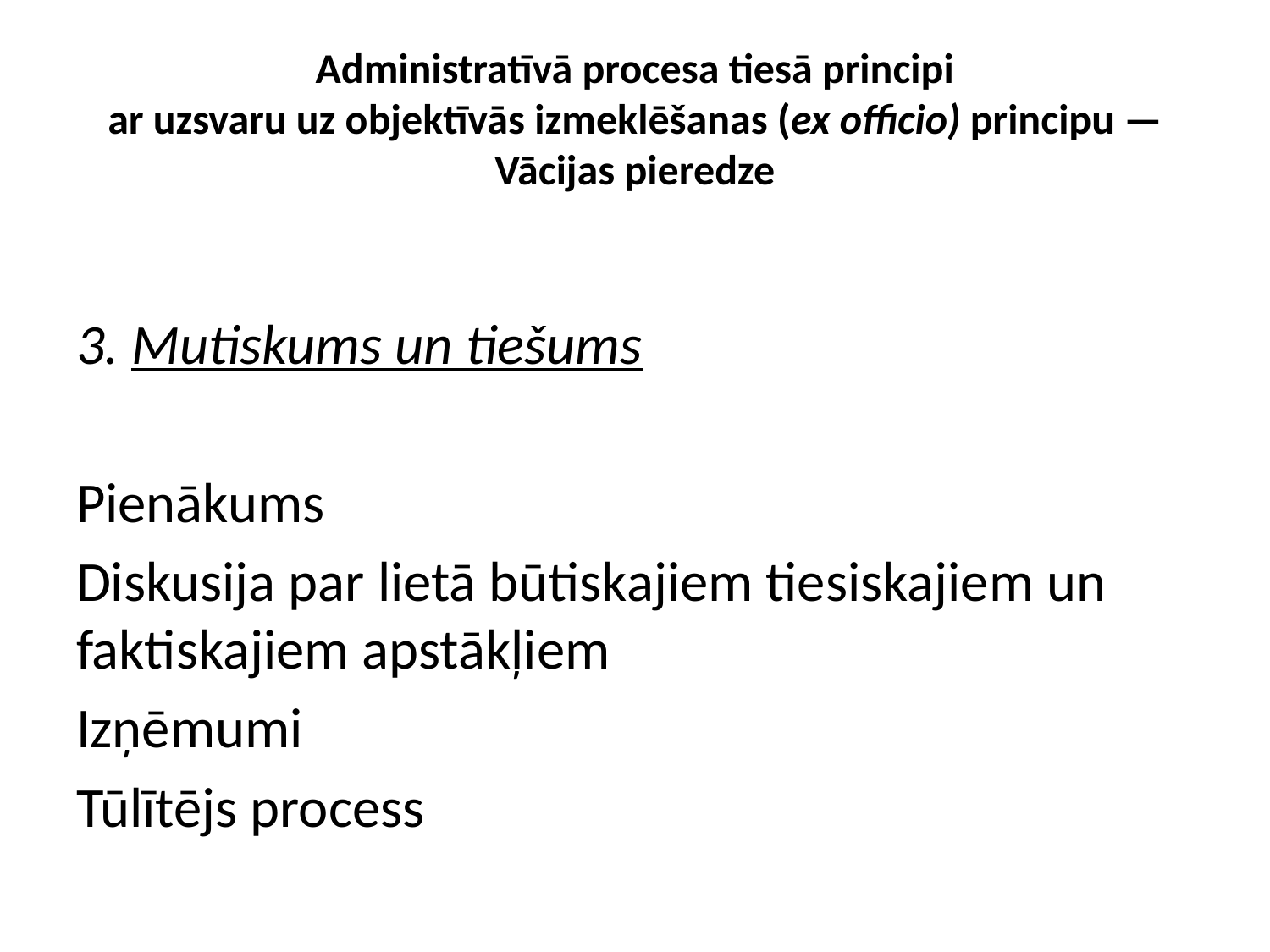

# Administratīvā procesa tiesā principi ar uzsvaru uz objektīvās izmeklēšanas (ex officio) principu — Vācijas pieredze

3. Mutiskums un tiešums

Pienākums
Diskusija par lietā būtiskajiem tiesiskajiem un faktiskajiem apstākļiem
Izņēmumi
Tūlītējs process